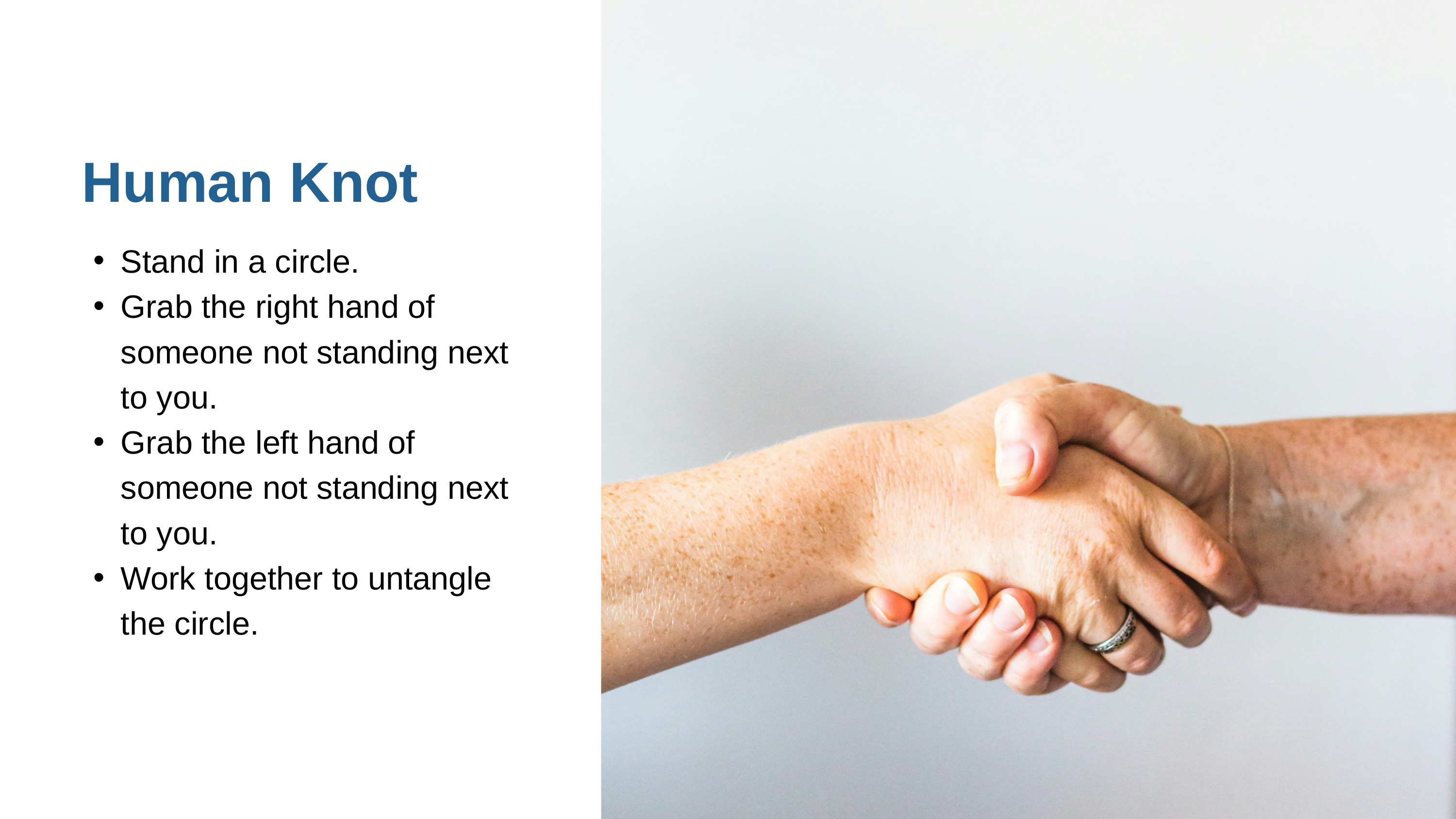

Human Knot
Stand in a circle.
Grab the right hand of someone not standing next to you.
Grab the left hand of someone not standing next to you.
Work together to untangle the circle.